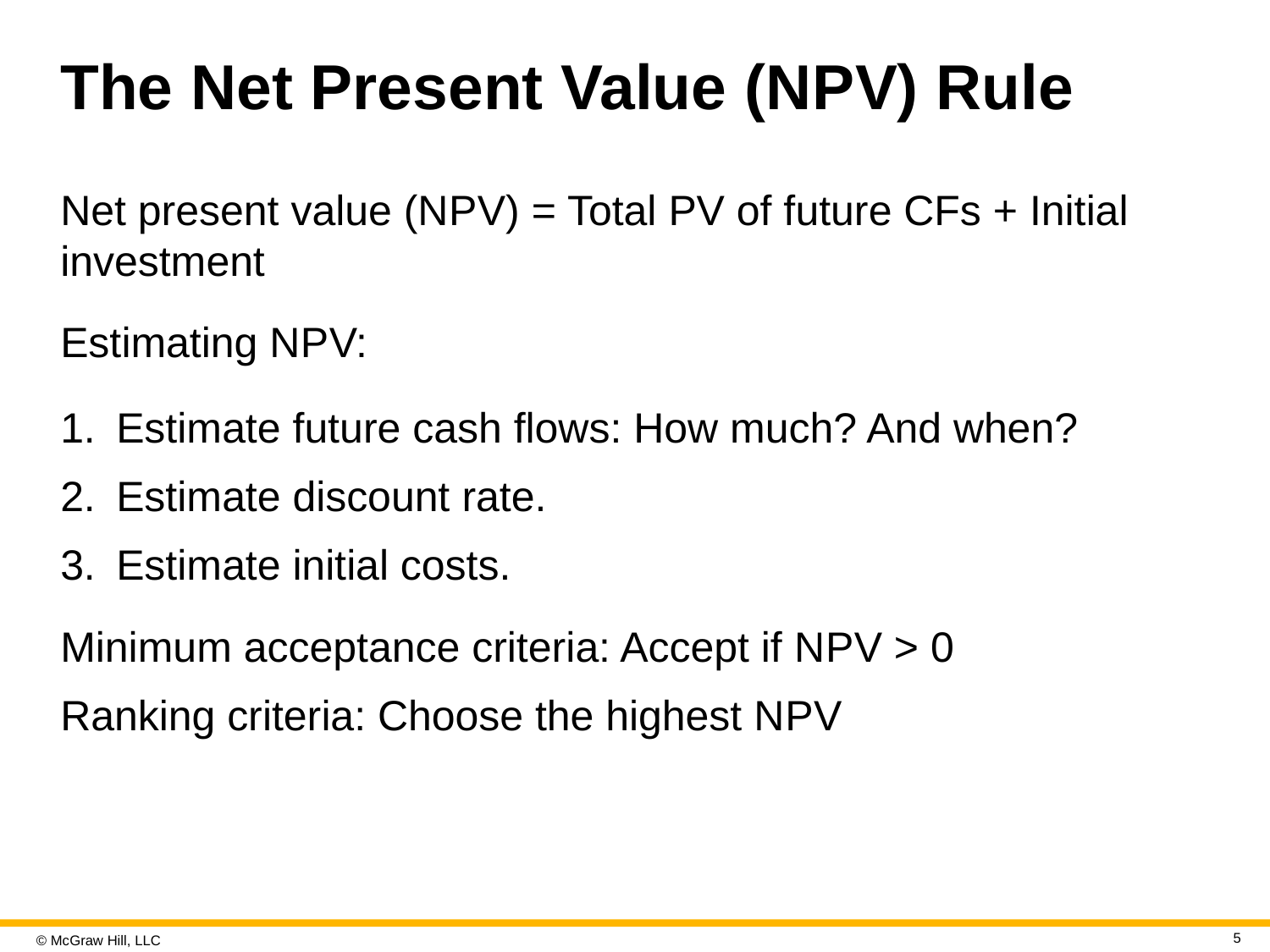

# The Net Present Value (N P V) Rule
Net present value (N P V) = Total PV of future CFs + Initial investment
Estimating N P V:
Estimate future cash flows: How much? And when?
Estimate discount rate.
Estimate initial costs.
Minimum acceptance criteria: Accept if N P V > 0
Ranking criteria: Choose the highest N P V
5